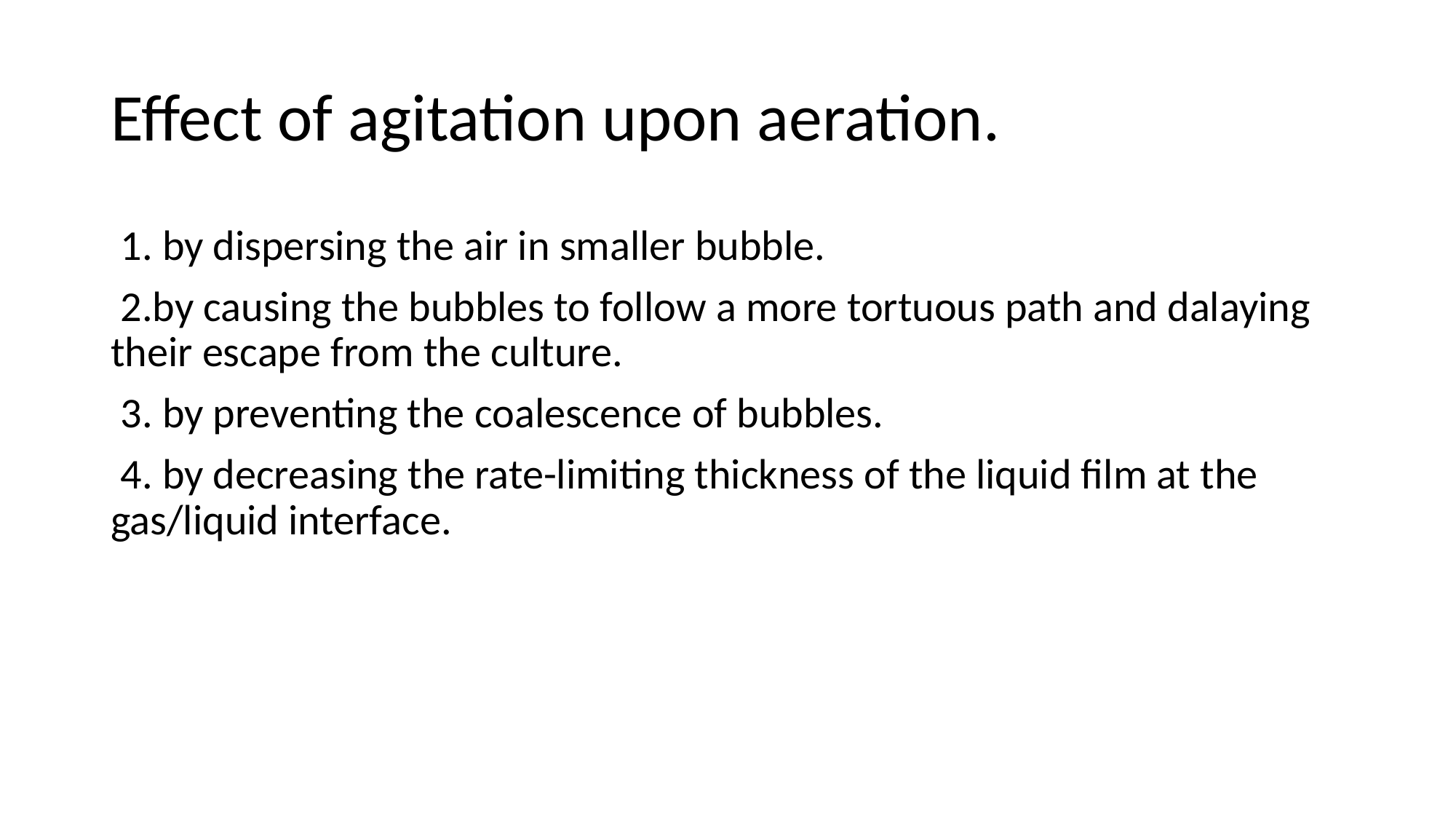

# Effect of agitation upon aeration.
 1. by dispersing the air in smaller bubble.
 2.by causing the bubbles to follow a more tortuous path and dalaying their escape from the culture.
 3. by preventing the coalescence of bubbles.
 4. by decreasing the rate-limiting thickness of the liquid film at the gas/liquid interface.